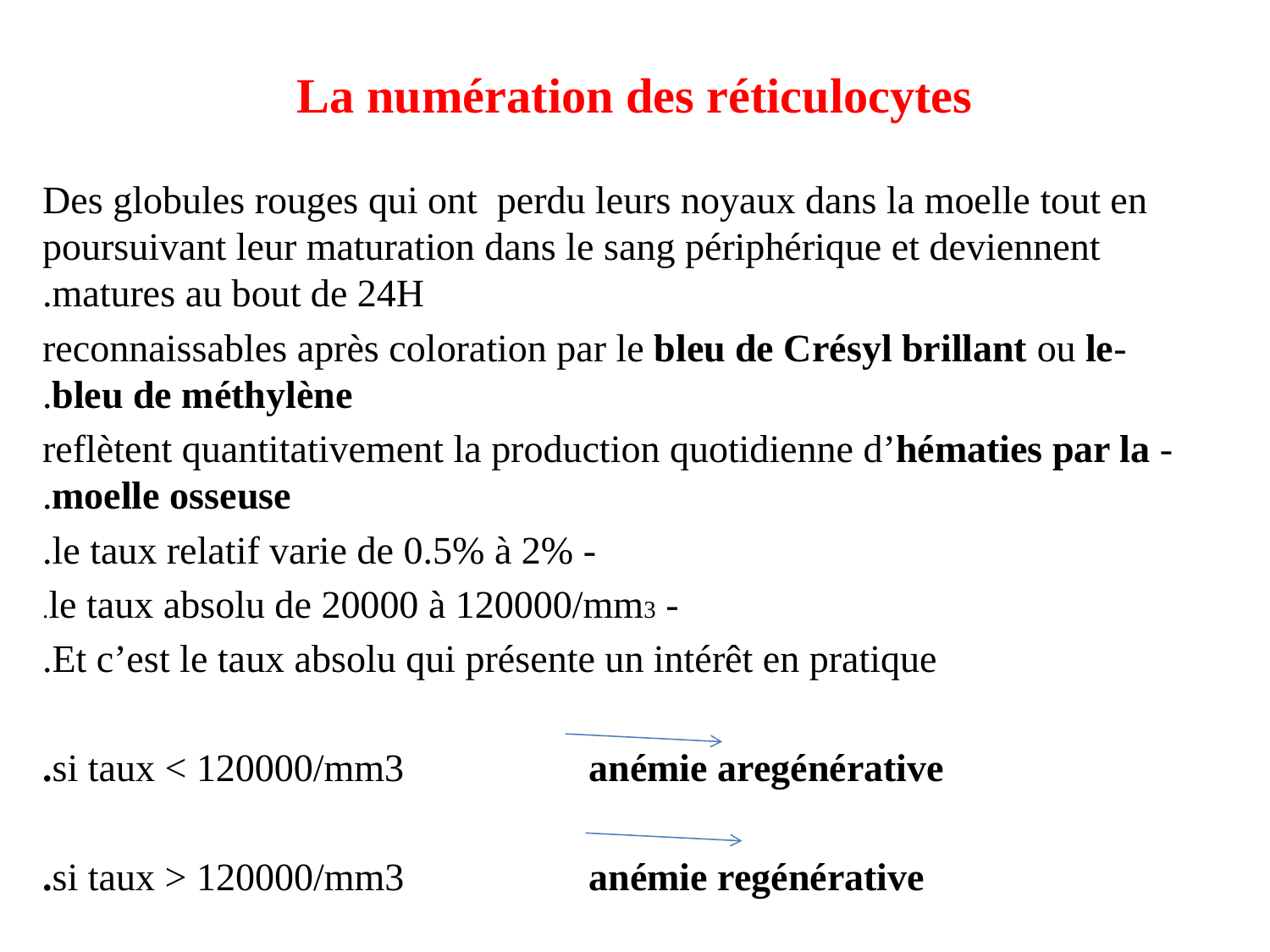

# La numération des réticulocytes
Des globules rouges qui ont  perdu leurs noyaux dans la moelle tout en poursuivant leur maturation dans le sang périphérique et deviennent matures au bout de 24H.
    -reconnaissables après coloration par le bleu de Crésyl brillant ou le bleu de méthylène.
   - reflètent quantitativement la production quotidienne d’hématies par la moelle osseuse.
   - le taux relatif varie de 0.5% à 2%.
   - le taux absolu de 20000 à 120000/mm3.
        Et c’est le taux absolu qui présente un intérêt en pratique.

         si taux < 120000/mm3                   anémie aregénérative.

          si taux > 120000/mm3                   anémie regénérative.